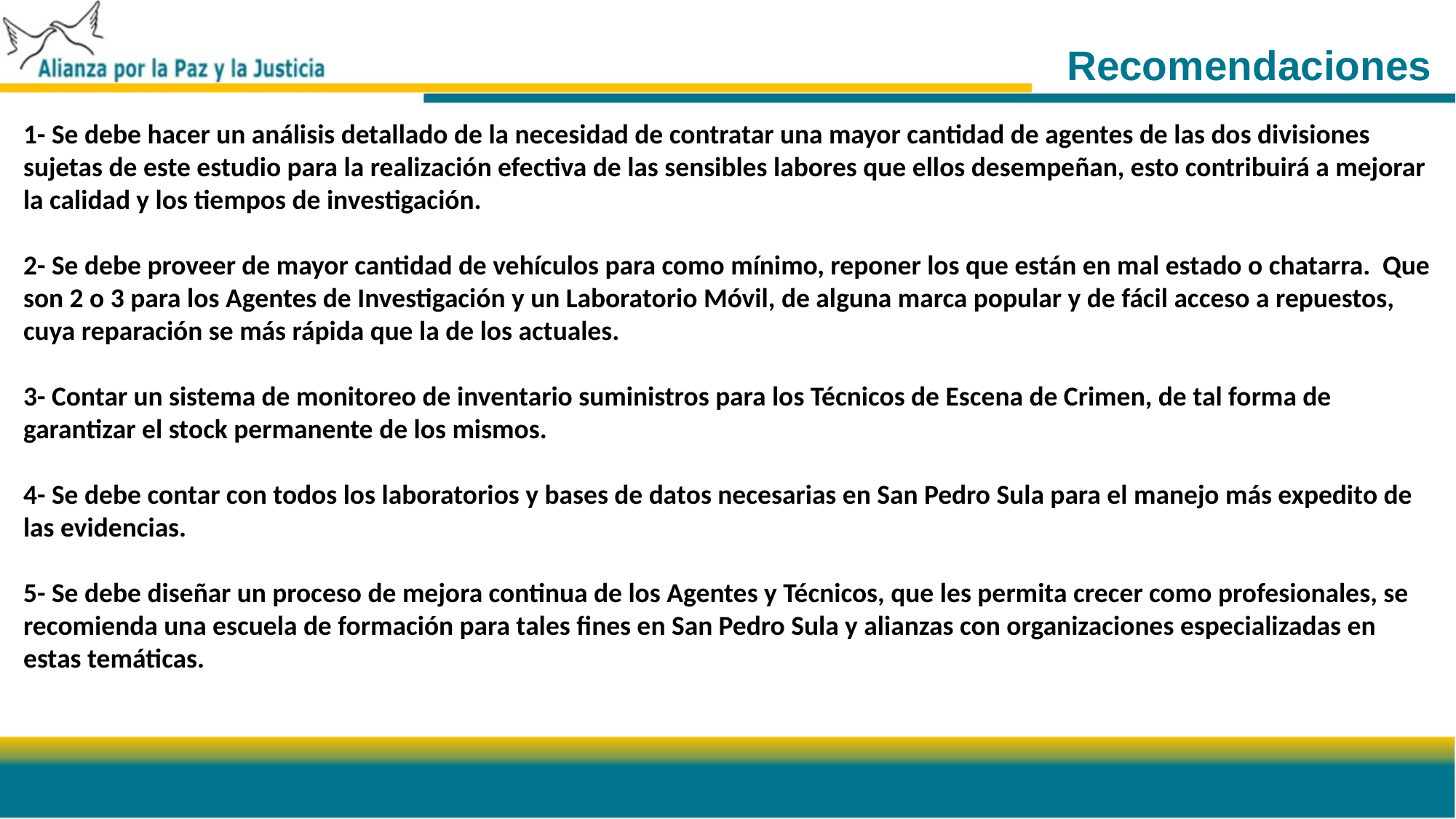

# Recomendaciones
1- Se debe hacer un análisis detallado de la necesidad de contratar una mayor cantidad de agentes de las dos divisiones sujetas de este estudio para la realización efectiva de las sensibles labores que ellos desempeñan, esto contribuirá a mejorar la calidad y los tiempos de investigación.

2- Se debe proveer de mayor cantidad de vehículos para como mínimo, reponer los que están en mal estado o chatarra.  Que son 2 o 3 para los Agentes de Investigación y un Laboratorio Móvil, de alguna marca popular y de fácil acceso a repuestos, cuya reparación se más rápida que la de los actuales.

3- Contar un sistema de monitoreo de inventario suministros para los Técnicos de Escena de Crimen, de tal forma de garantizar el stock permanente de los mismos.

4- Se debe contar con todos los laboratorios y bases de datos necesarias en San Pedro Sula para el manejo más expedito de las evidencias.

5- Se debe diseñar un proceso de mejora continua de los Agentes y Técnicos, que les permita crecer como profesionales, se recomienda una escuela de formación para tales fines en San Pedro Sula y alianzas con organizaciones especializadas en estas temáticas.